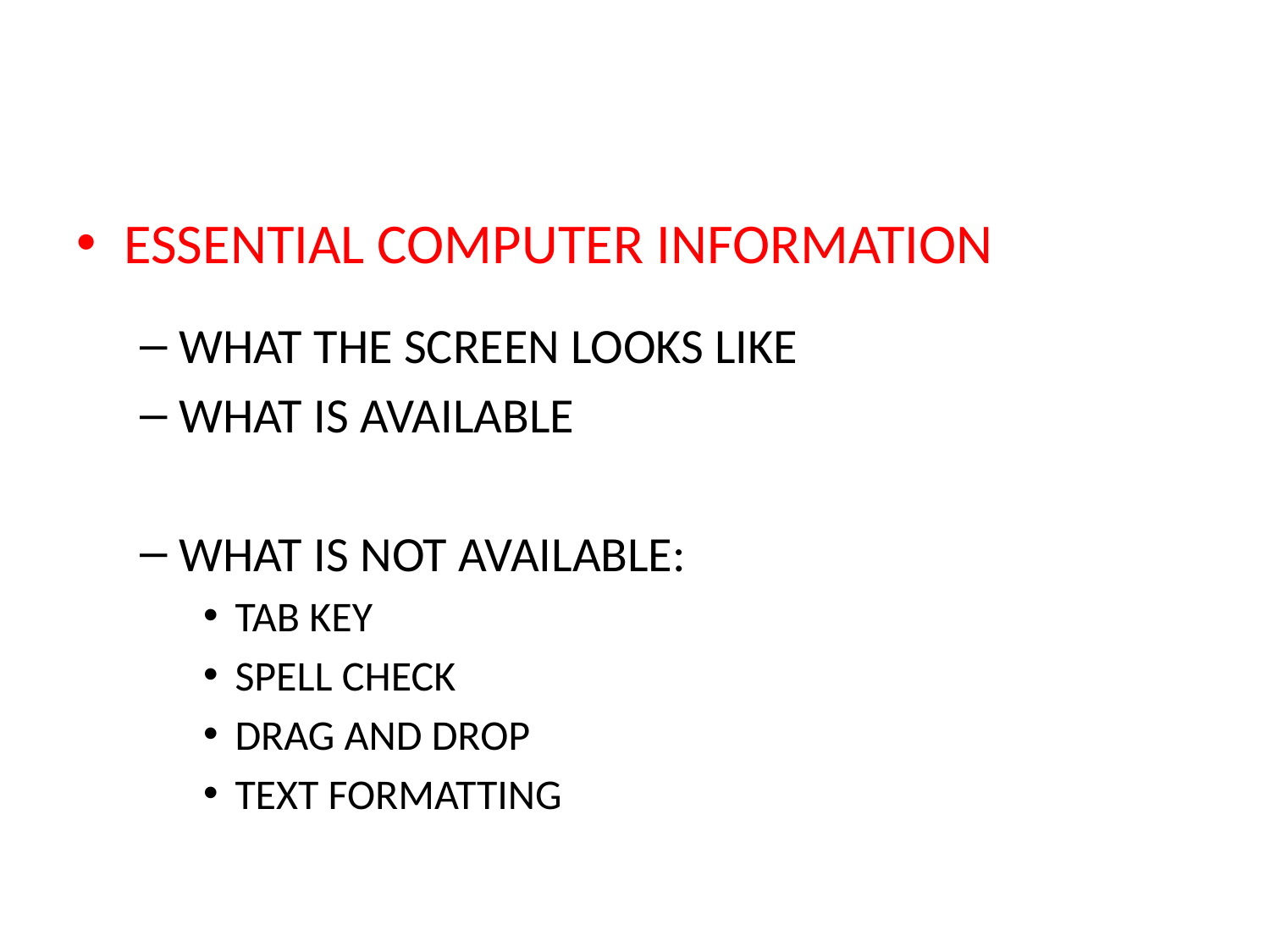

#
ESSENTIAL COMPUTER INFORMATION

WHAT THE SCREEN LOOKS LIKE
WHAT IS AVAILABLE

WHAT IS NOT AVAILABLE:
TAB KEY
SPELL CHECK
DRAG AND DROP
TEXT FORMATTING